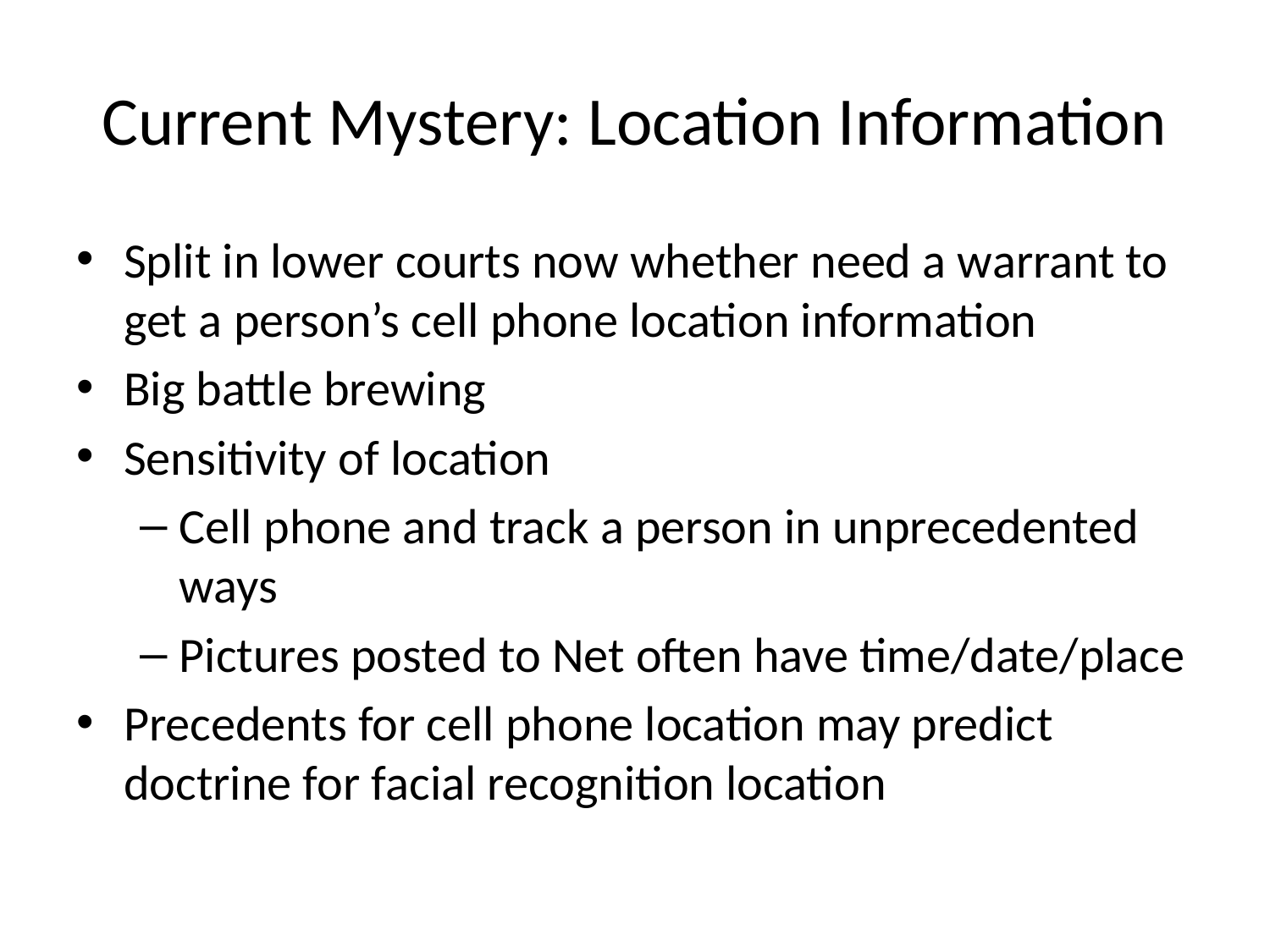

# Current Mystery: Location Information
Split in lower courts now whether need a warrant to get a person’s cell phone location information
Big battle brewing
Sensitivity of location
Cell phone and track a person in unprecedented ways
Pictures posted to Net often have time/date/place
Precedents for cell phone location may predict doctrine for facial recognition location